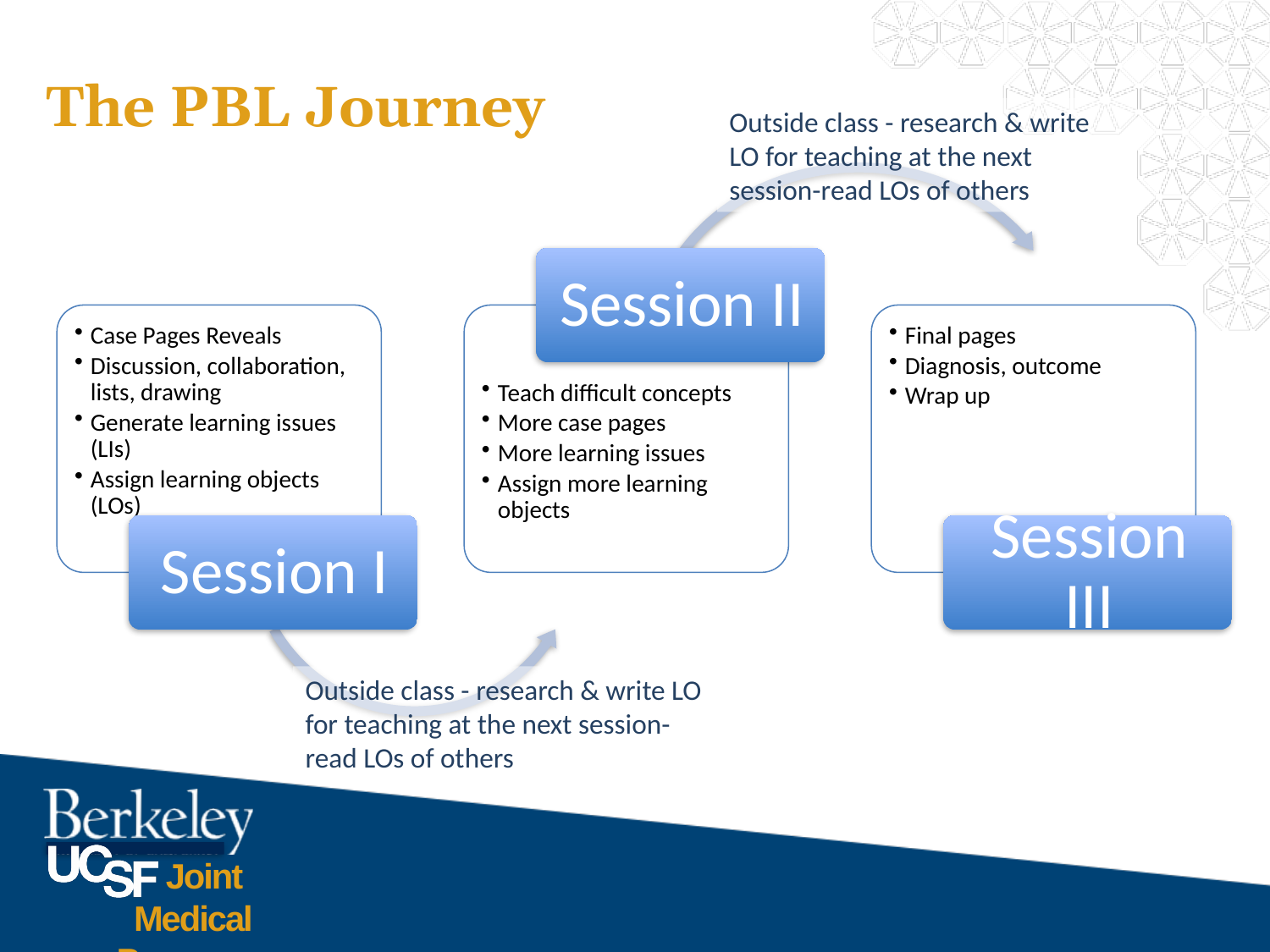

# The PBL Journey
Case Pages Reveals
Discussion, collaboration, lists, drawing
Generate learning issues (LIs)
Assign learning objects (LOs)
Session I
Teach difficult concepts
More case pages
More learning issues
Assign more learning objects
Session II
Final pages
Diagnosis, outcome
Wrap up
Session III
Outside class - research & write LO for teaching at the next session-read LOs of others
Outside class - research & write LO for teaching at the next session-read LOs of others